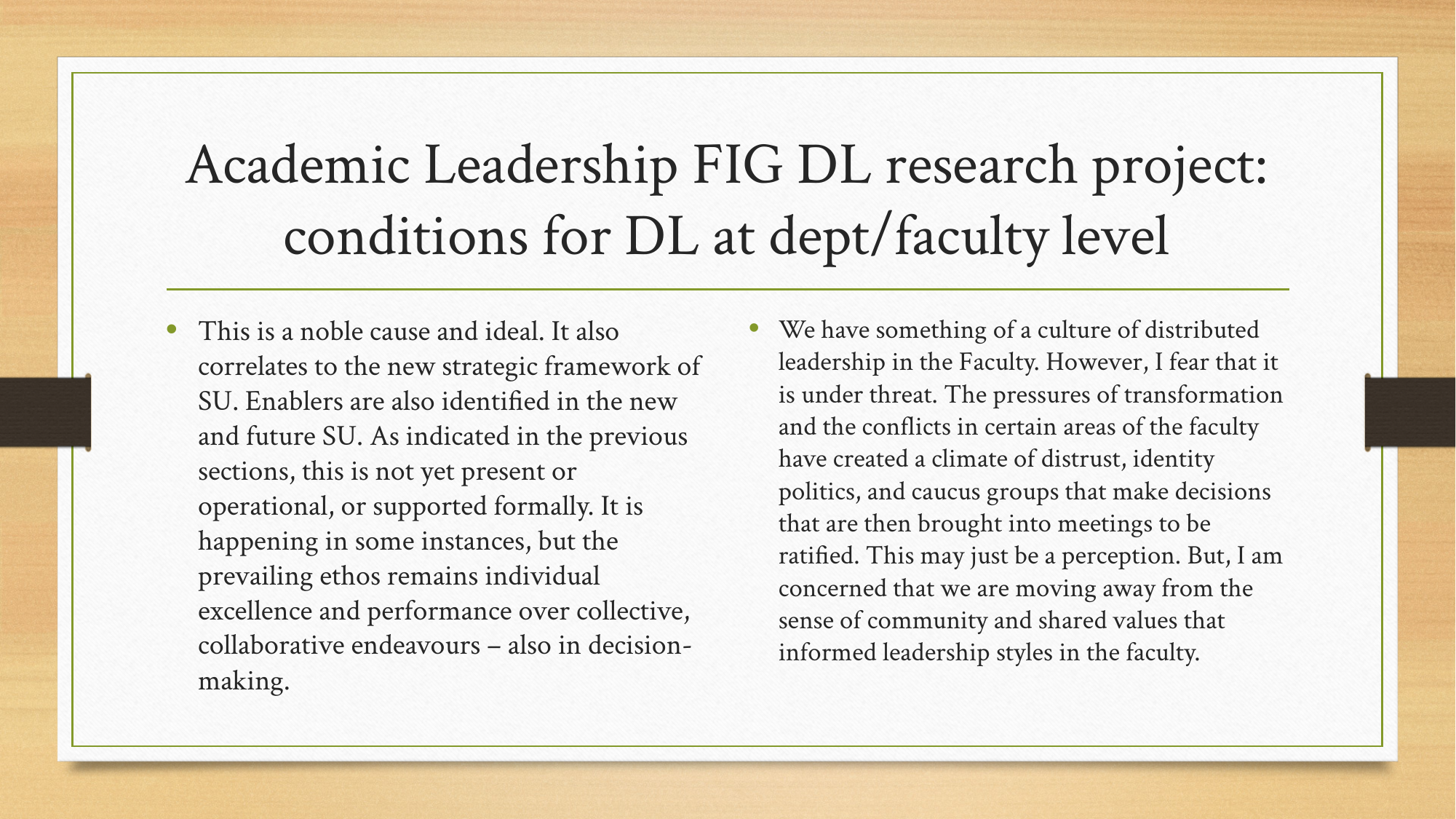

# Academic Leadership FIG DL research project: conditions for DL at dept/faculty level
This is a noble cause and ideal. It also correlates to the new strategic framework of SU. Enablers are also identified in the new and future SU. As indicated in the previous sections, this is not yet present or operational, or supported formally. It is happening in some instances, but the prevailing ethos remains individual excellence and performance over collective, collaborative endeavours – also in decision-making.

We have something of a culture of distributed leadership in the Faculty. However, I fear that it is under threat. The pressures of transformation and the conflicts in certain areas of the faculty have created a climate of distrust, identity politics, and caucus groups that make decisions that are then brought into meetings to be ratified. This may just be a perception. But, I am concerned that we are moving away from the sense of community and shared values that informed leadership styles in the faculty.